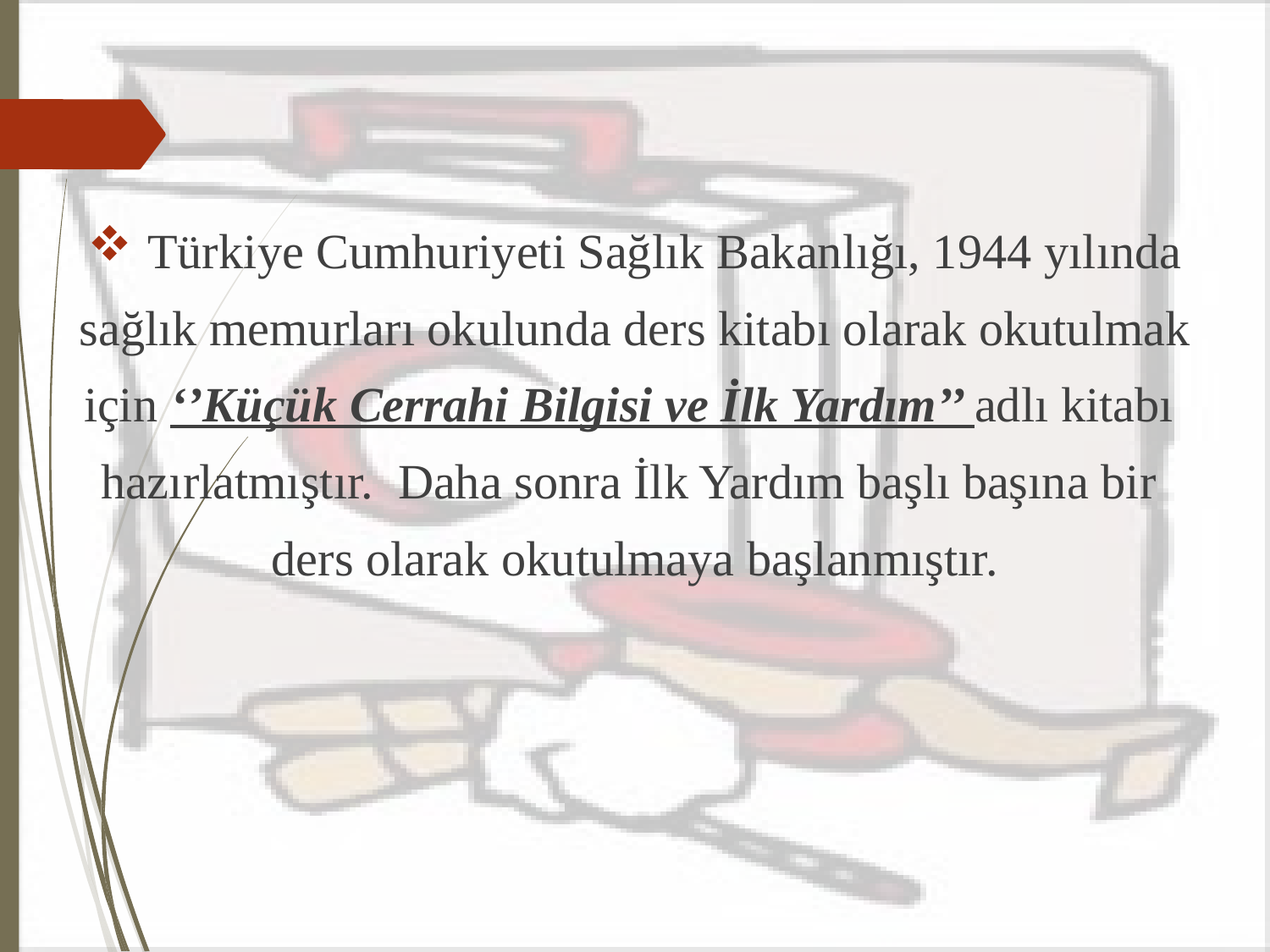

Türkiye Cumhuriyeti Sağlık Bakanlığı, 1944 yılında
sağlık memurları okulunda ders kitabı olarak okutulmak
için ‘’Küçük Cerrahi Bilgisi ve İlk Yardım’’ adlı kitabı
hazırlatmıştır.  Daha sonra İlk Yardım başlı başına bir
ders olarak okutulmaya başlanmıştır.